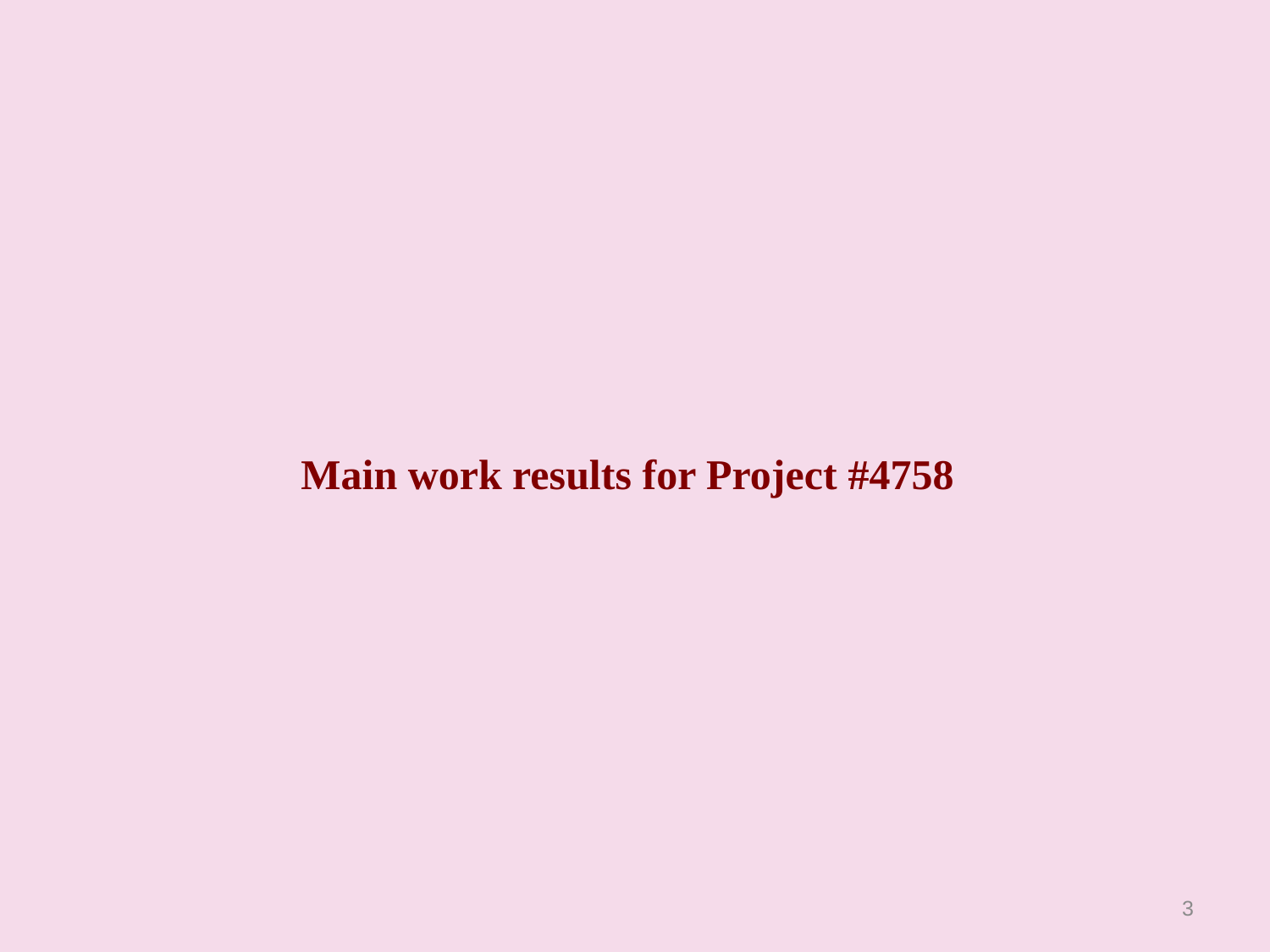

Main work results for Project #4758
3